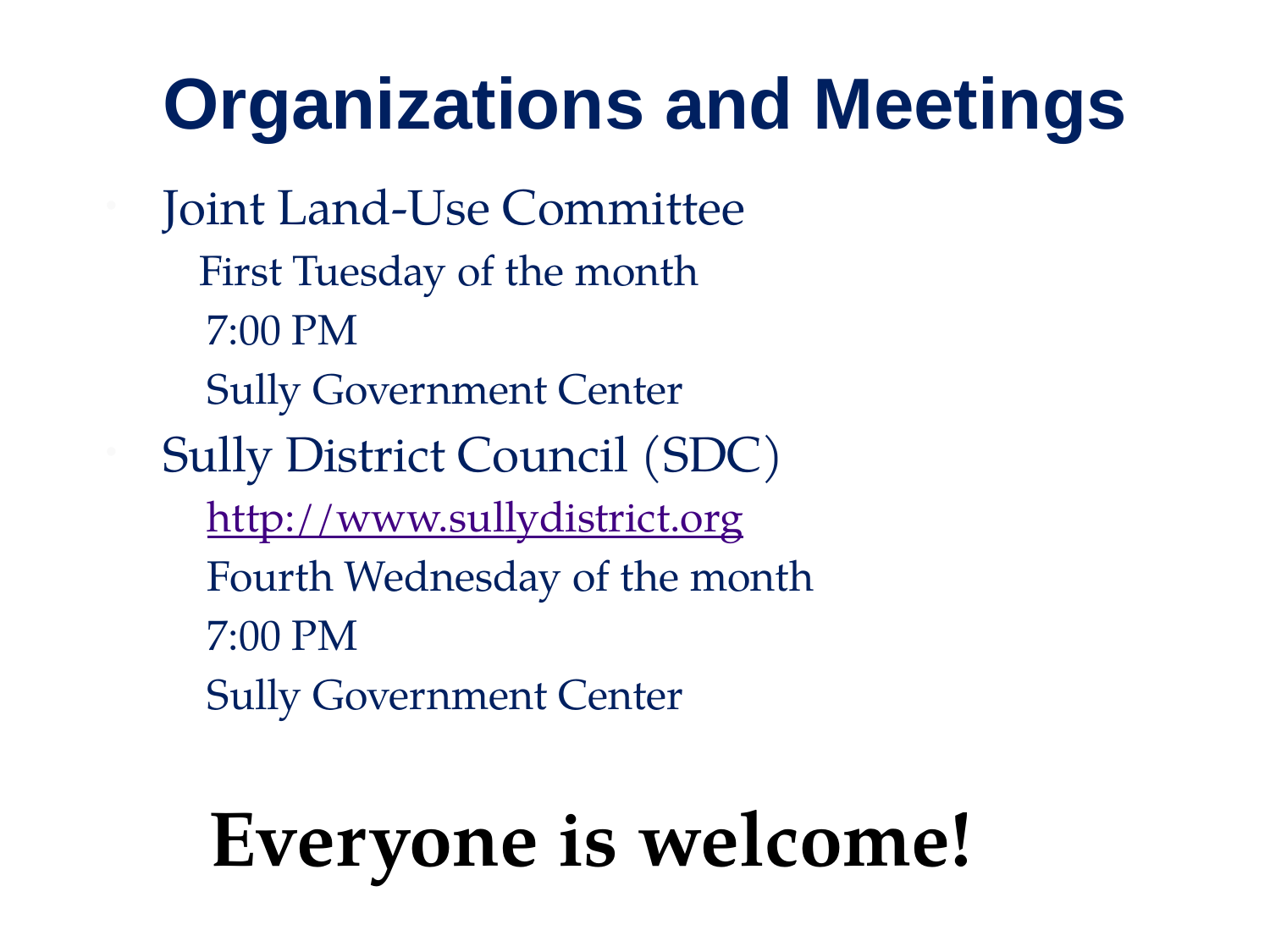

# Organizations and Meetings
Joint Land-Use Committee
   First Tuesday of the month
7:00 PM
Sully Government Center
Sully District Council (SDC)
http://www.sullydistrict.org
Fourth Wednesday of the month
7:00 PM
Sully Government Center

Everyone is welcome!